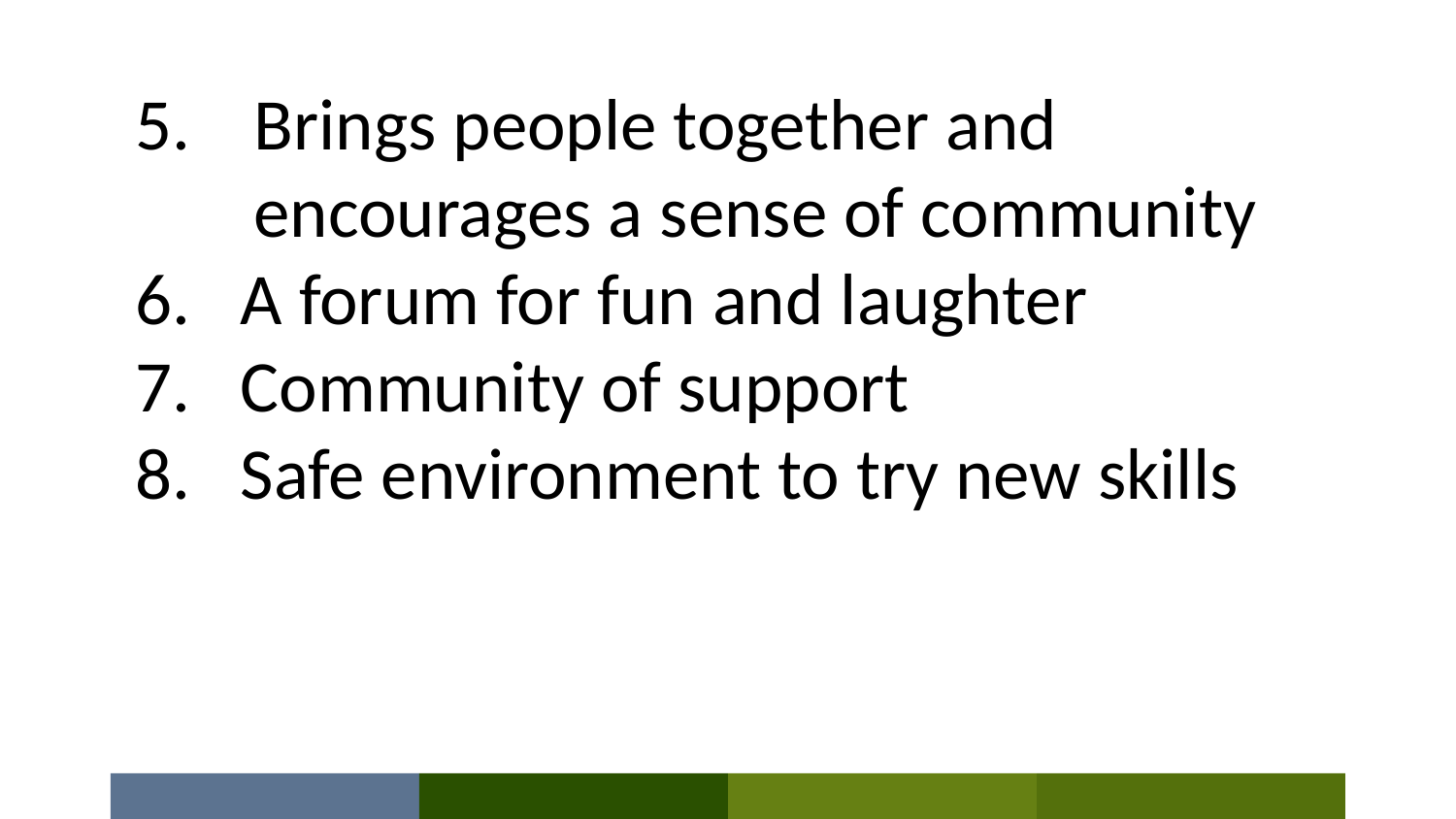

Brings people together and encourages a sense of community
   A forum for fun and laughter
   Community of support
   Safe environment to try new skills

#